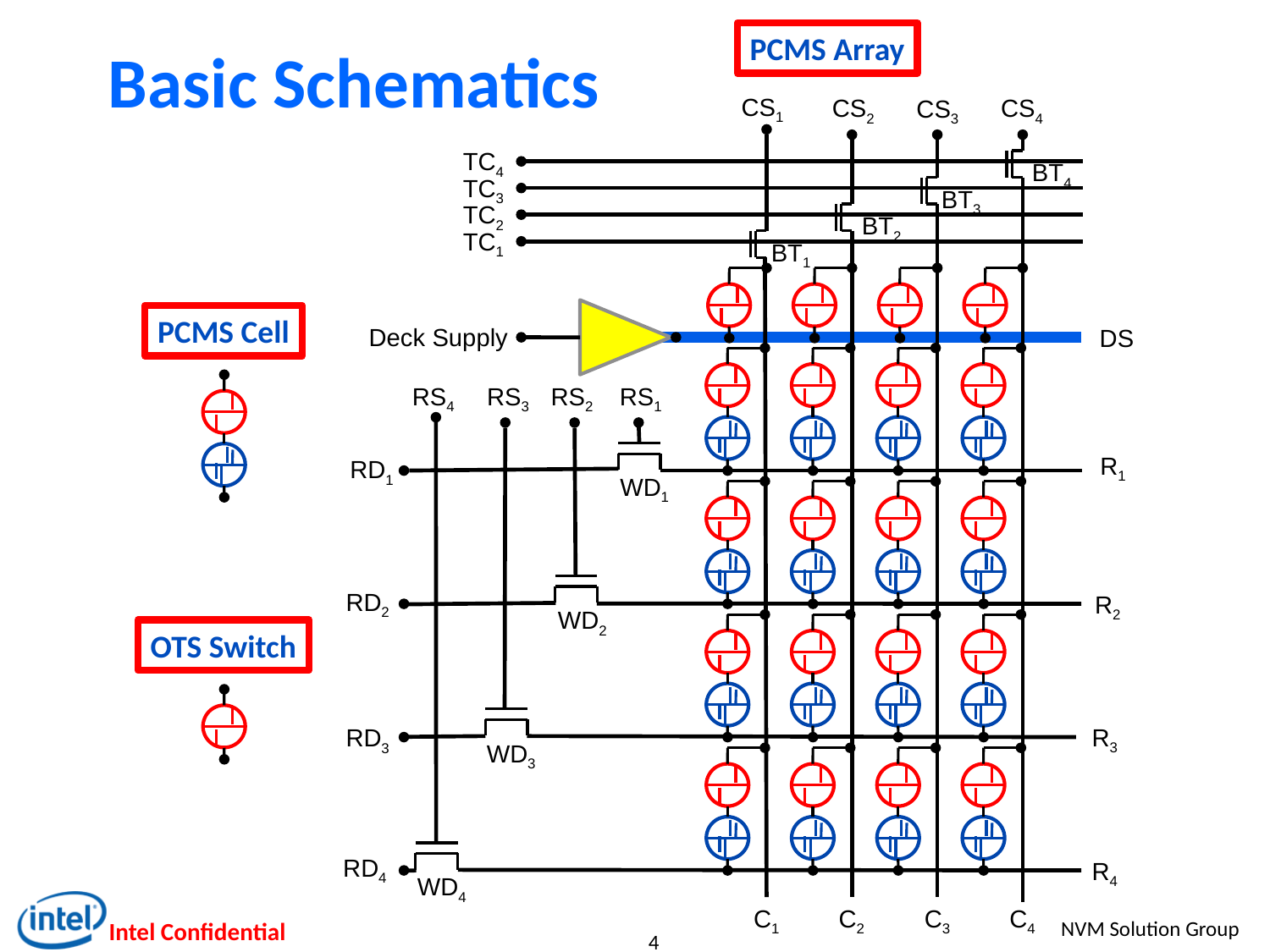

# Basic Schematics
PCMS Array
CS1
CS2
CS4
CS3

TC4
BT4

TC3
BT3

TC2
BT2

TC1
BT1

PCMS Cell
Deck Supply
DS

RS4
RS3
RS2
RS1

R1
RD1

WD1

RD2
R2

WD2

OTS Switch

R3
RD3

WD3

RD4
R4

WD4
C4
C1
C2
C3